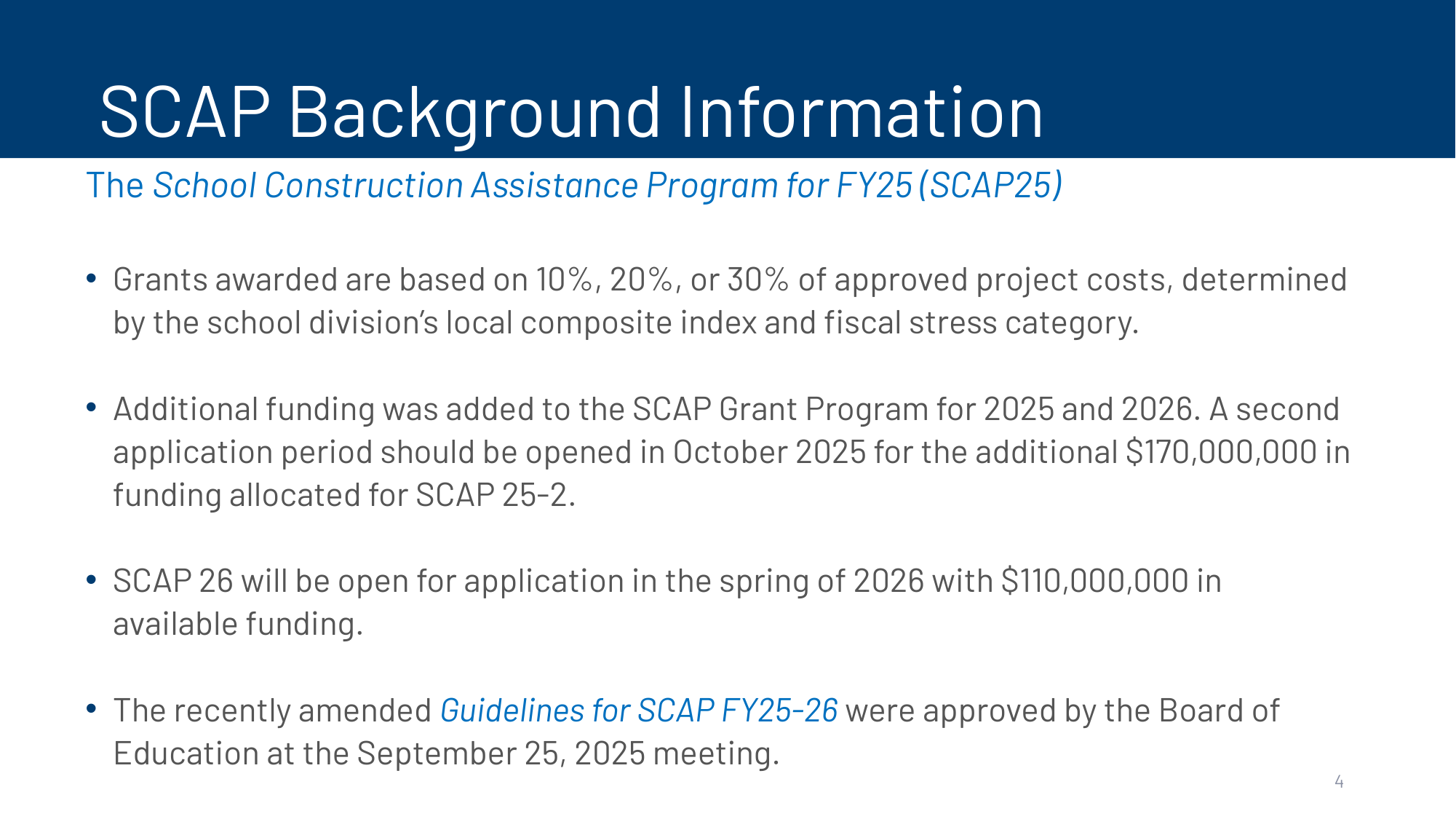

# SCAP Background Information
The School Construction Assistance Program for FY25 (SCAP25)

Grants awarded are based on 10%, 20%, or 30% of approved project costs, determined by the school division’s local composite index and fiscal stress category.

Additional funding was added to the SCAP Grant Program for 2025 and 2026. A second application period should be opened in October 2025 for the additional $170,000,000 in funding allocated for SCAP 25-2.

SCAP 26 will be open for application in the spring of 2026 with $110,000,000 in available funding.

The recently amended Guidelines for SCAP FY25-26 were approved by the Board of Education at the September 25, 2025 meeting.

4